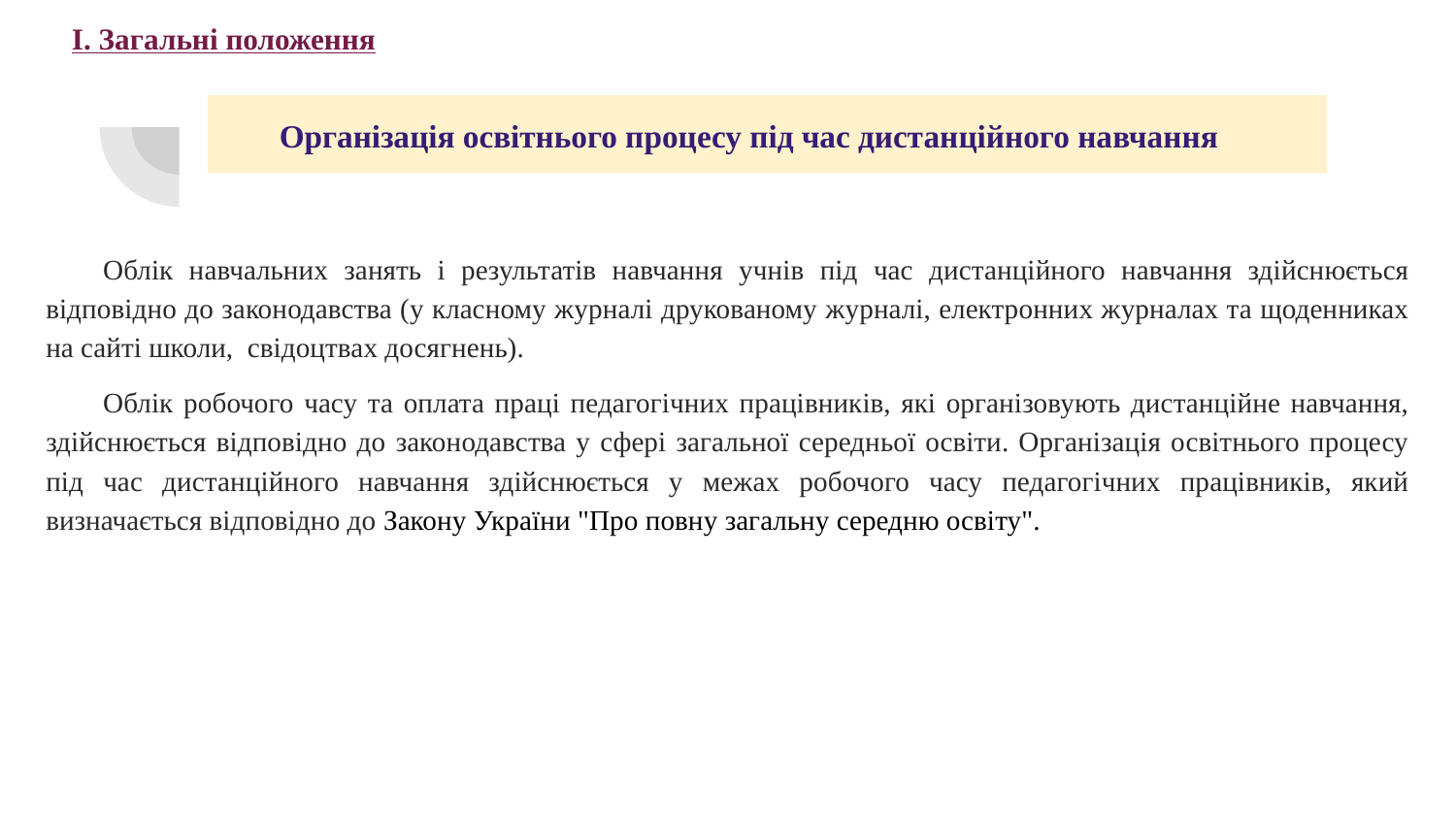

І. Загальні положення
#
Організація освітнього процесу під час дистанційного навчання
Облік навчальних занять і результатів навчання учнів під час дистанційного навчання здійснюється відповідно до законодавства (у класному журналі друкованому журналі, електронних журналах та щоденниках на сайті школи,  свідоцтвах досягнень).
Облік робочого часу та оплата праці педагогічних працівників, які організовують дистанційне навчання, здійснюється відповідно до законодавства у сфері загальної середньої освіти. Організація освітнього процесу під час дистанційного навчання здійснюється у межах робочого часу педагогічних працівників, який визначається відповідно до Закону України "Про повну загальну середню освіту".